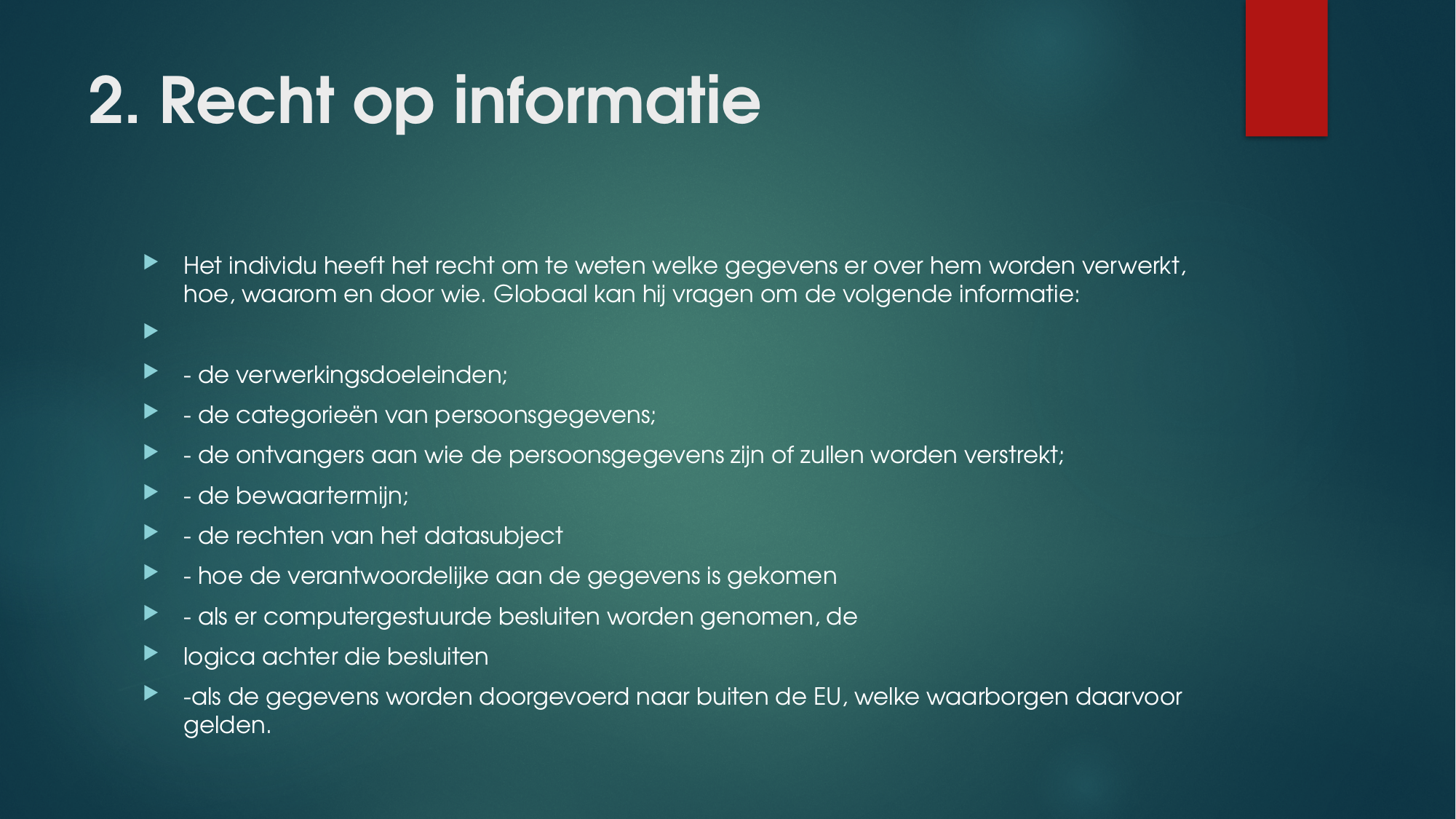

# 2. Recht op informatie
Het individu heeft het recht om te weten welke gegevens er over hem worden verwerkt, hoe, waarom en door wie. Globaal kan hij vragen om de volgende informatie:

- de verwerkingsdoeleinden;
- de categorieën van persoonsgegevens;
- de ontvangers aan wie de persoonsgegevens zijn of zullen worden verstrekt;
- de bewaartermijn;
- de rechten van het datasubject
- hoe de verantwoordelijke aan de gegevens is gekomen
- als er computergestuurde besluiten worden genomen, de
logica achter die besluiten
-als de gegevens worden doorgevoerd naar buiten de EU, welke waarborgen daarvoor gelden.